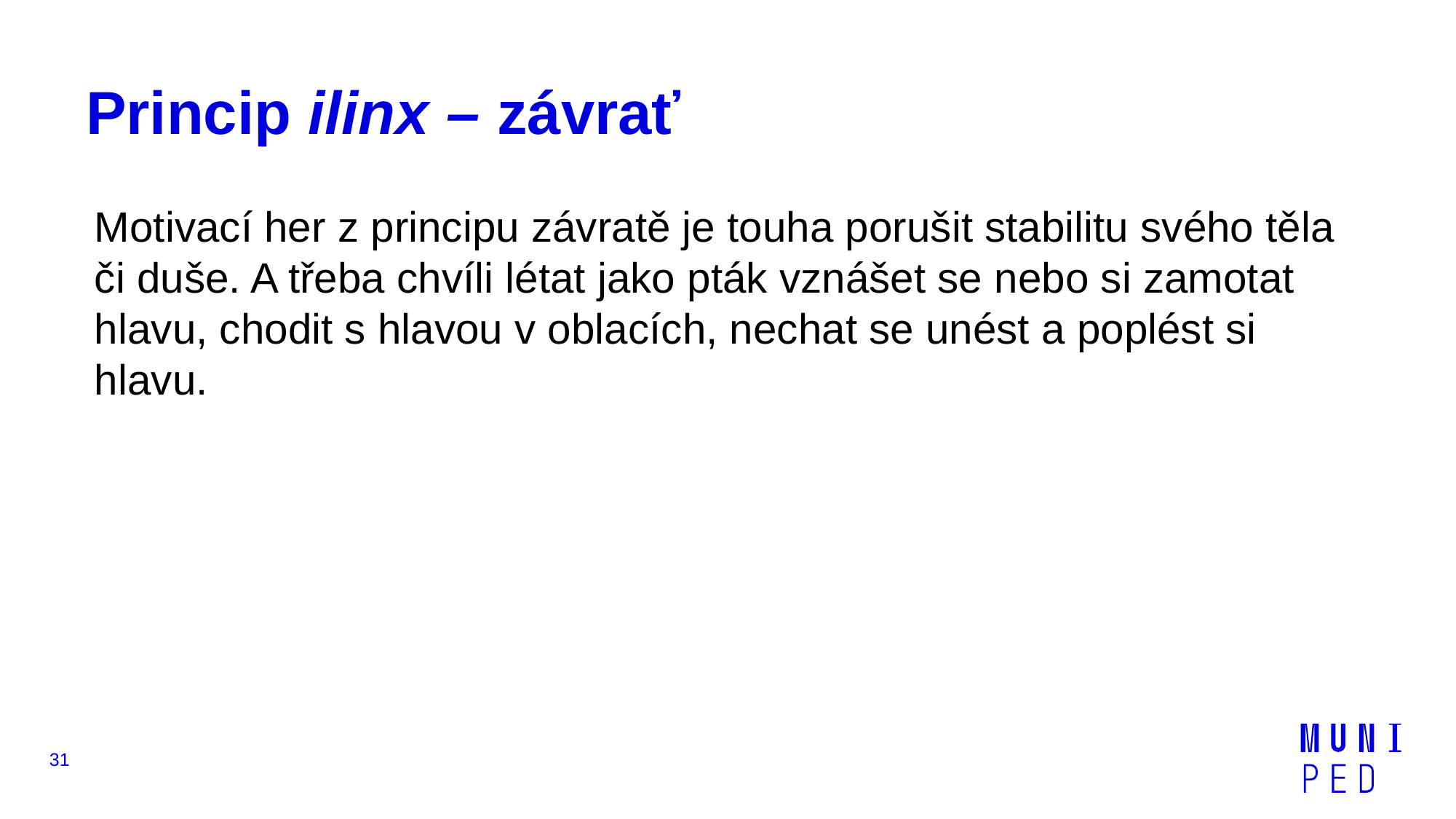

# Princip ilinx – závrať
Motivací her z principu závratě je touha porušit stabilitu svého těla či duše. A třeba chvíli létat jako pták vznášet se nebo si zamotat hlavu, chodit s hlavou v oblacích, nechat se unést a poplést si hlavu.

31